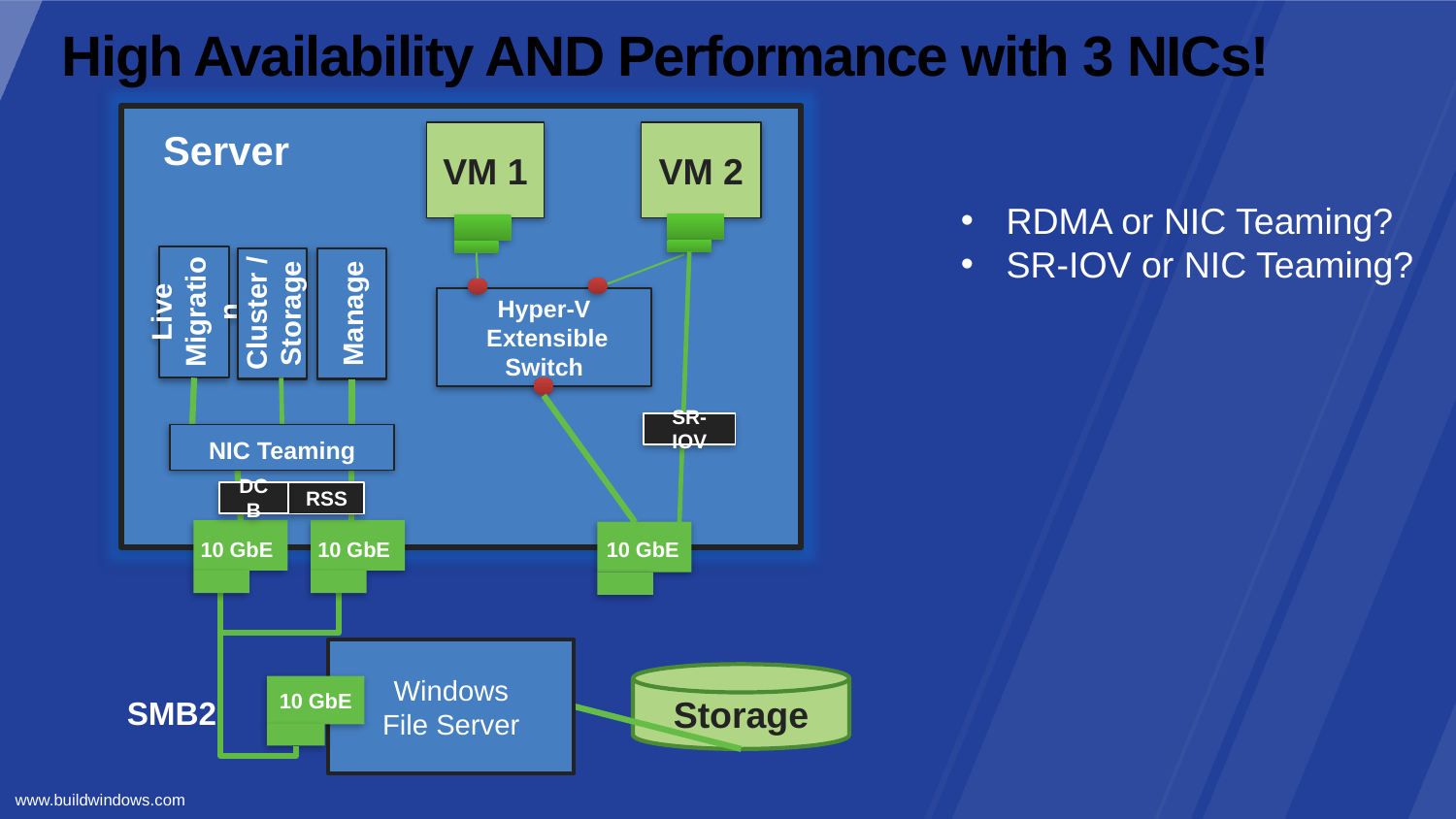

# High Availability AND Performance with 3 NICs!

VM 1

VM 2
Server
RDMA or NIC Teaming?
SR-IOV or NIC Teaming?

Live Migration
Cluster / Storage
Manage

Hyper-V
 Extensible Switch

SR-IOV
NIC Teaming
DCB
RSS

10 GbE
10 GbE
10 GbE
Windows
File Server
Storage

10 GbE
SMB2